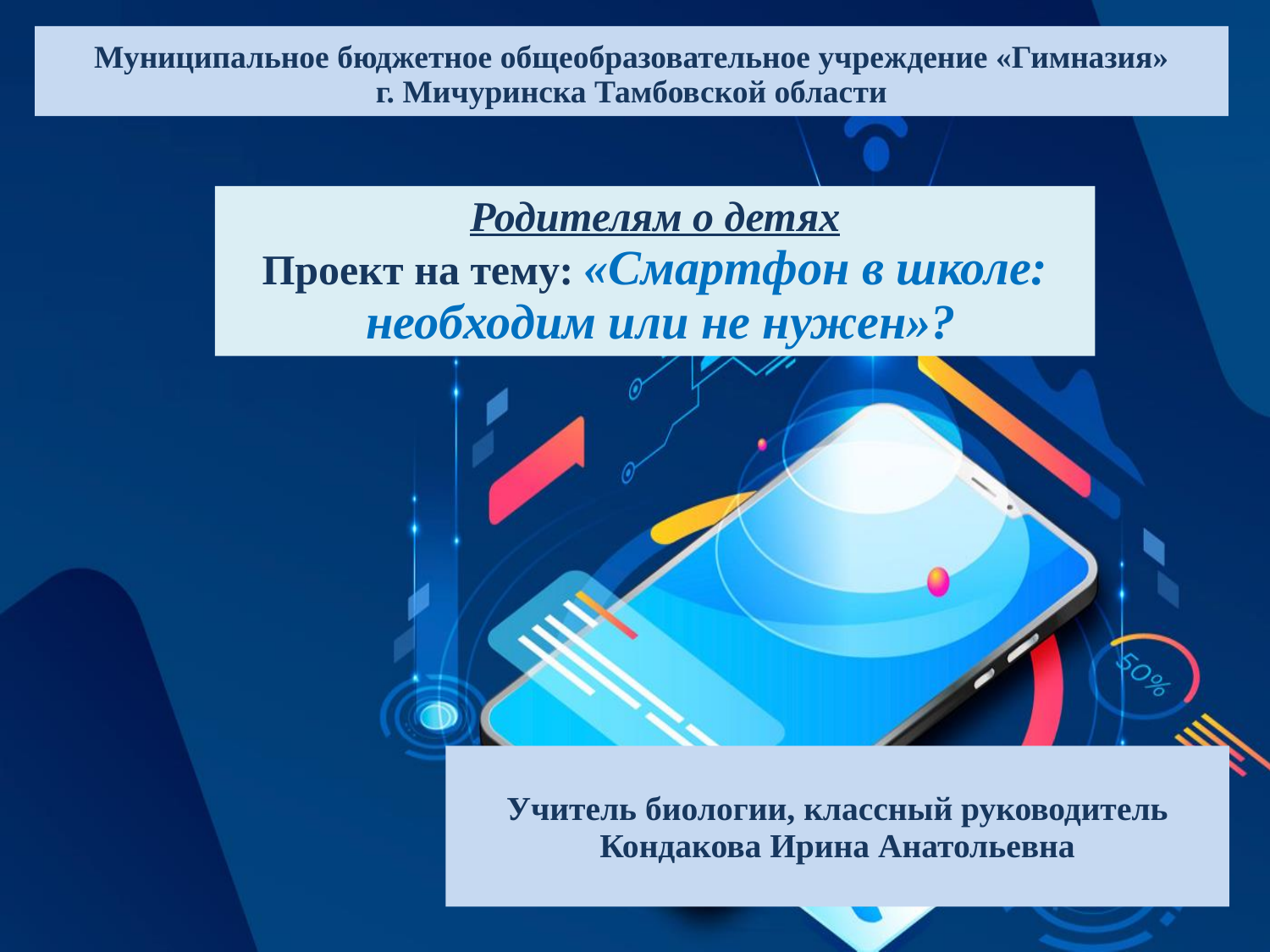

Муниципальное бюджетное общеобразовательное учреждение «Гимназия»
г. Мичуринска Тамбовской области
# Родителям о детях Проект на тему: «Смартфон в школе: необходим или не нужен»?

Учитель биологии, классный руководитель
Кондакова Ирина Анатольевна